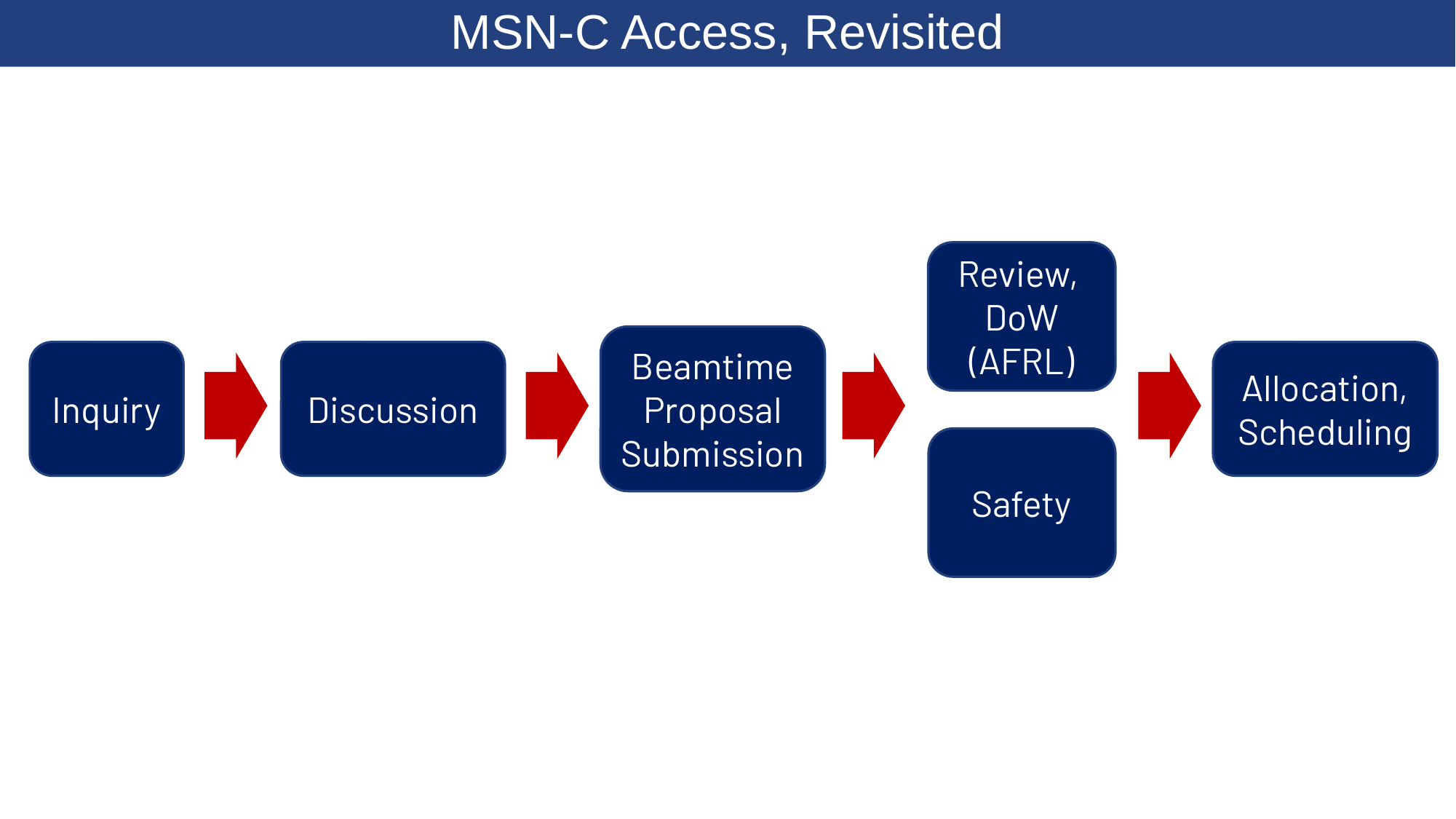

MSN-C Access
# MSN-C Access, Revisited
Review,
DoW (AFRL)
Beamtime Proposal Submission
Inquiry
Discussion
Allocation, Scheduling

Safety